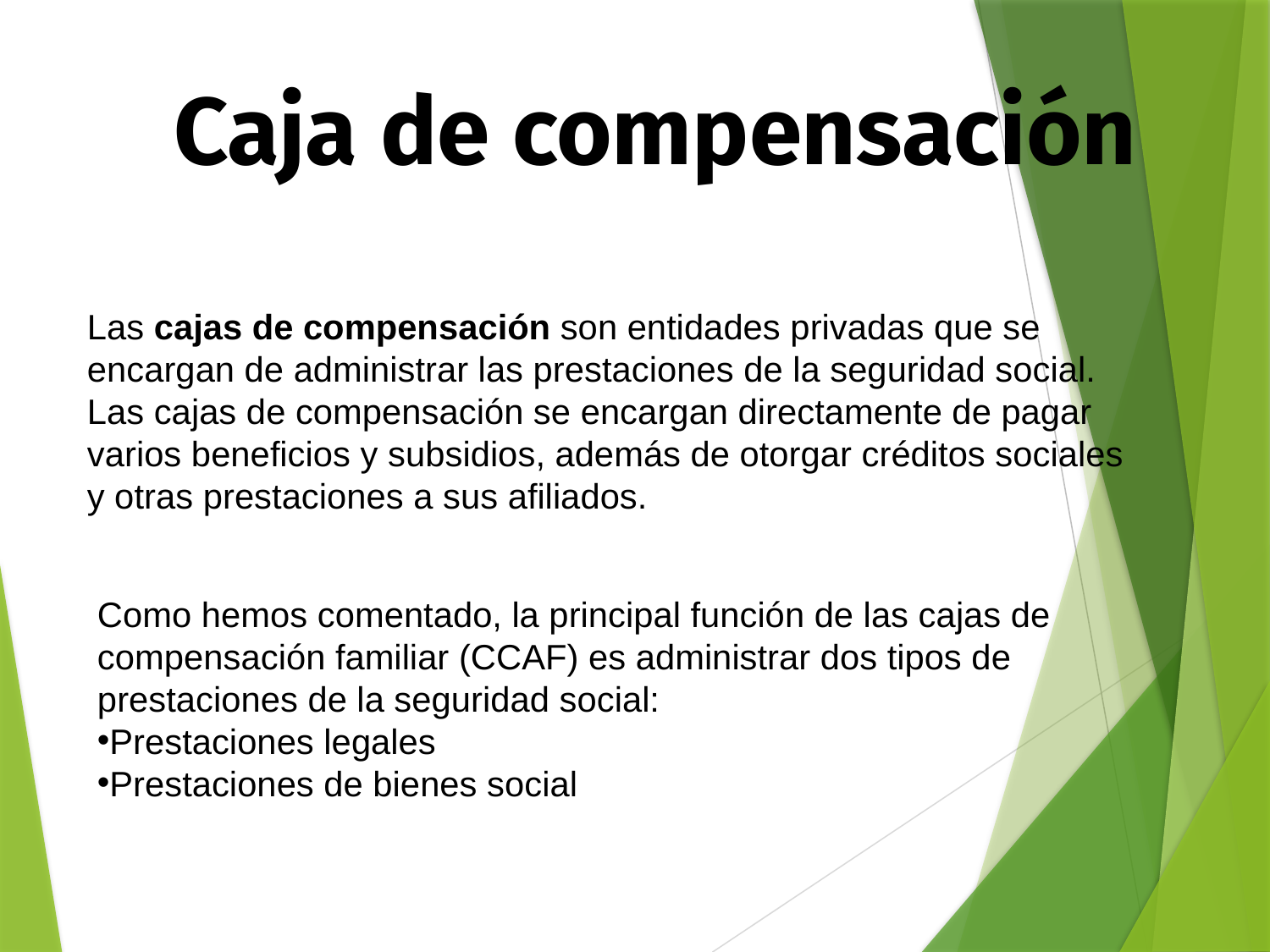

Caja de compensación
Las cajas de compensación son entidades privadas que se encargan de administrar las prestaciones de la seguridad social. Las cajas de compensación se encargan directamente de pagar varios beneficios y subsidios, además de otorgar créditos sociales y otras prestaciones a sus afiliados.
Como hemos comentado, la principal función de las cajas de compensación familiar (CCAF) es administrar dos tipos de prestaciones de la seguridad social:
Prestaciones legales
Prestaciones de bienes social